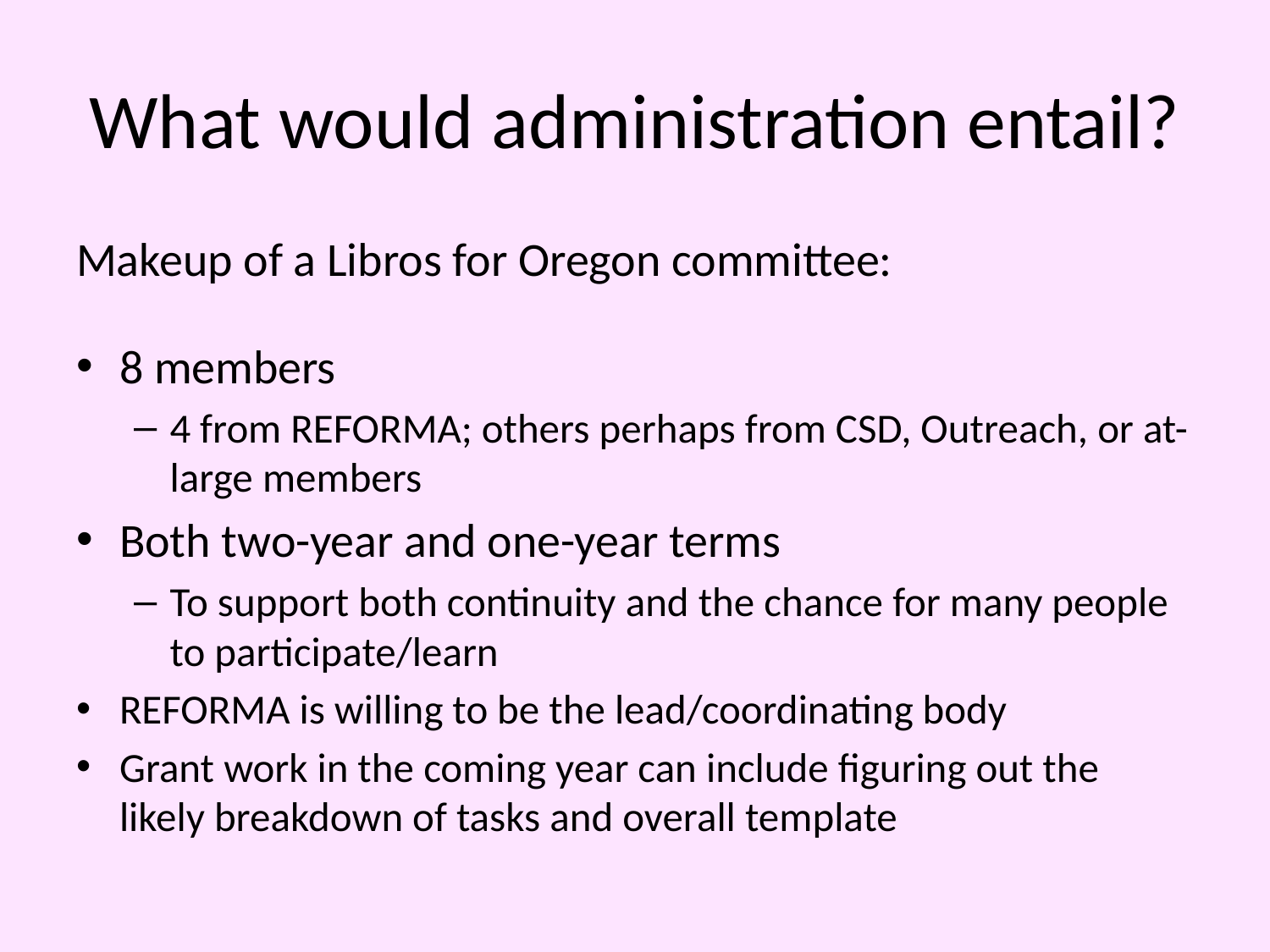

# What would administration entail?
Makeup of a Libros for Oregon committee:

8 members
4 from REFORMA; others perhaps from CSD, Outreach, or at-large members
Both two-year and one-year terms
To support both continuity and the chance for many people to participate/learn
REFORMA is willing to be the lead/coordinating body
Grant work in the coming year can include figuring out the likely breakdown of tasks and overall template